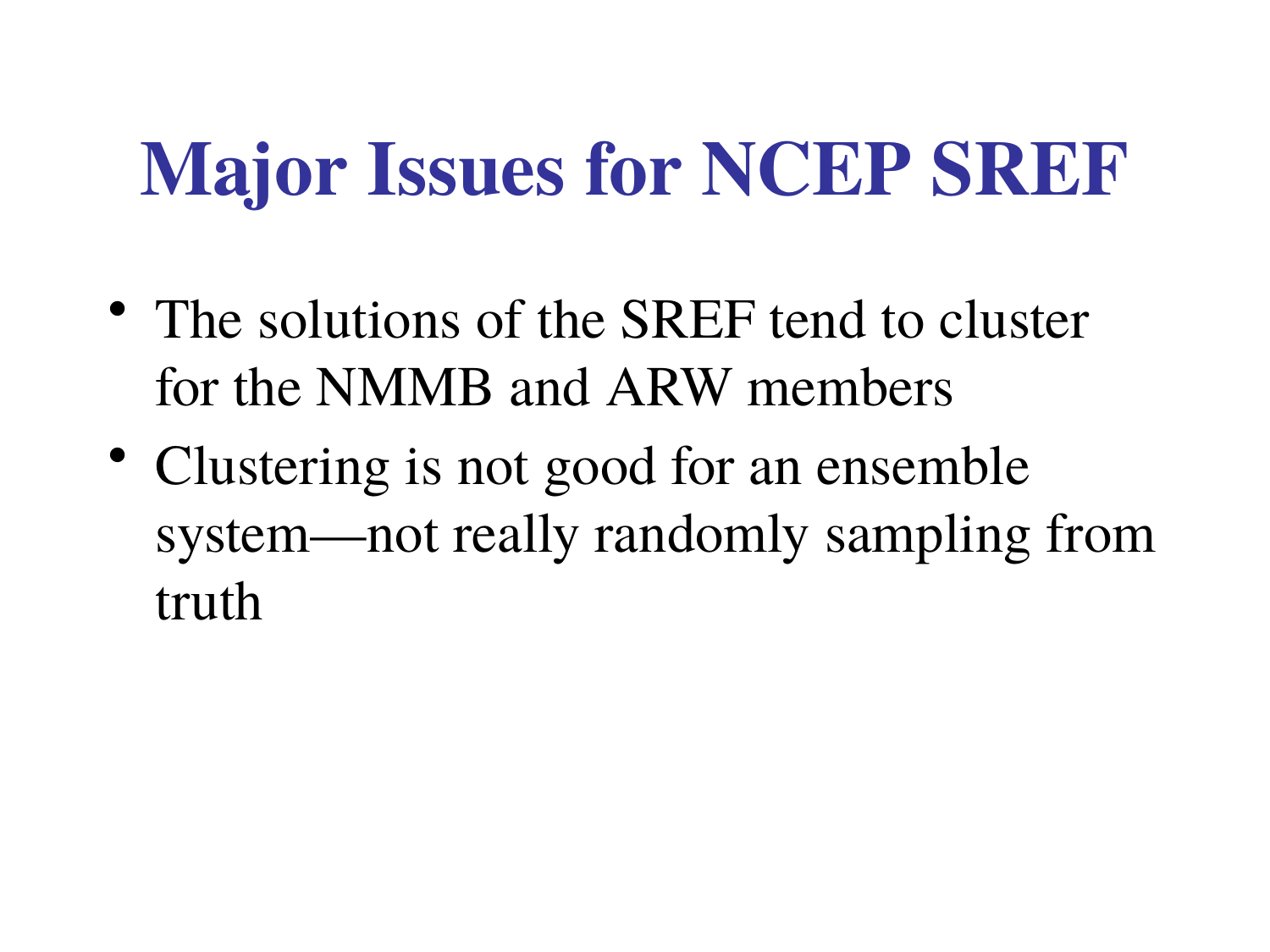

# Major Issues for NCEP SREF
The solutions of the SREF tend to cluster for the NMMB and ARW members
Clustering is not good for an ensemble system—not really randomly sampling from truth